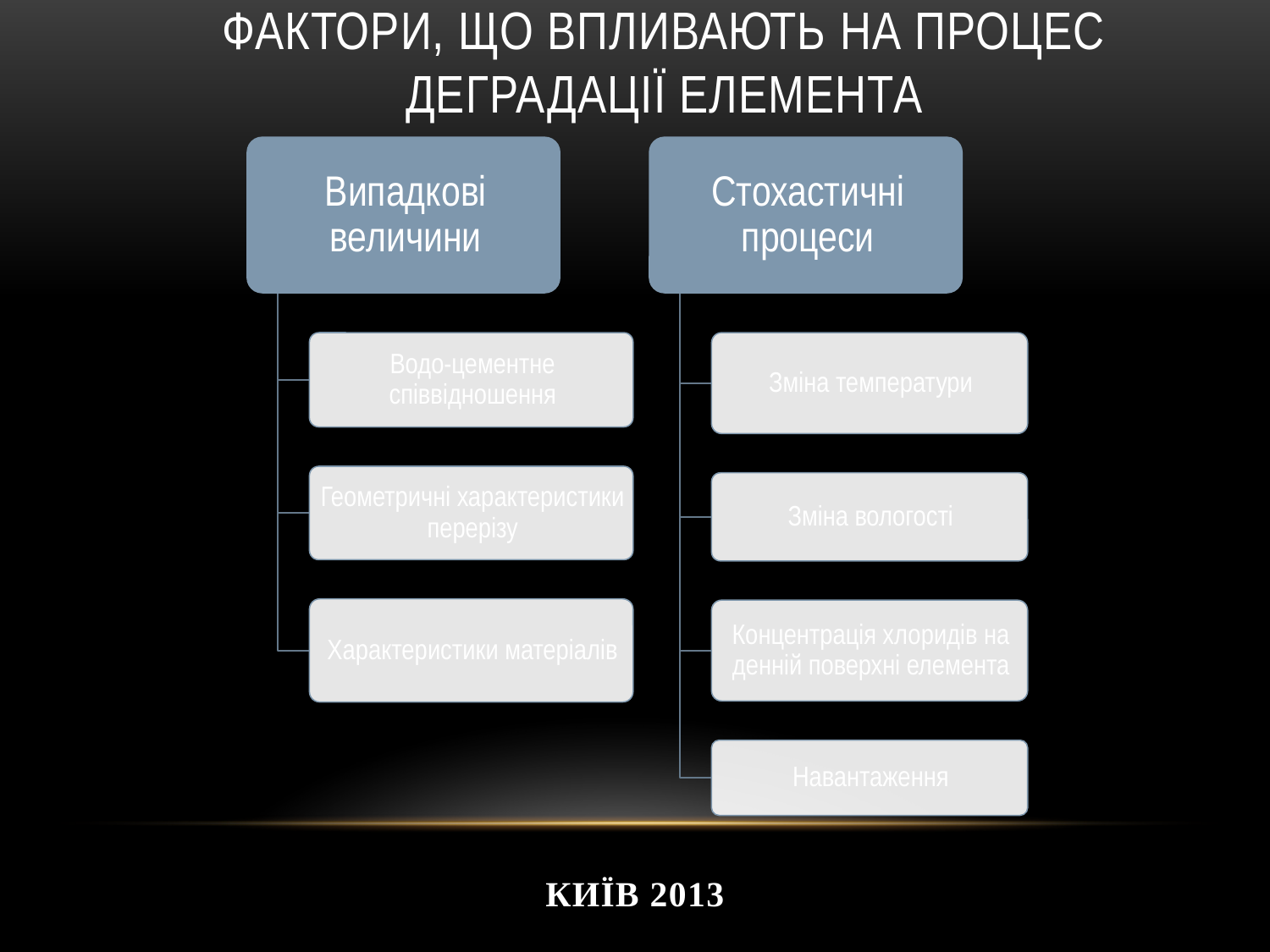

# Фактори, що впливають на процес деградації елемента
Випадкові величини
Водо-цементне співвідношення
Геометричні характеристики перерізу
Характеристики матеріалів
Стохастичні процеси
Зміна температури
Зміна вологості
Концентрація хлоридів на денній поверхні елемента
Навантаження
київ 2013